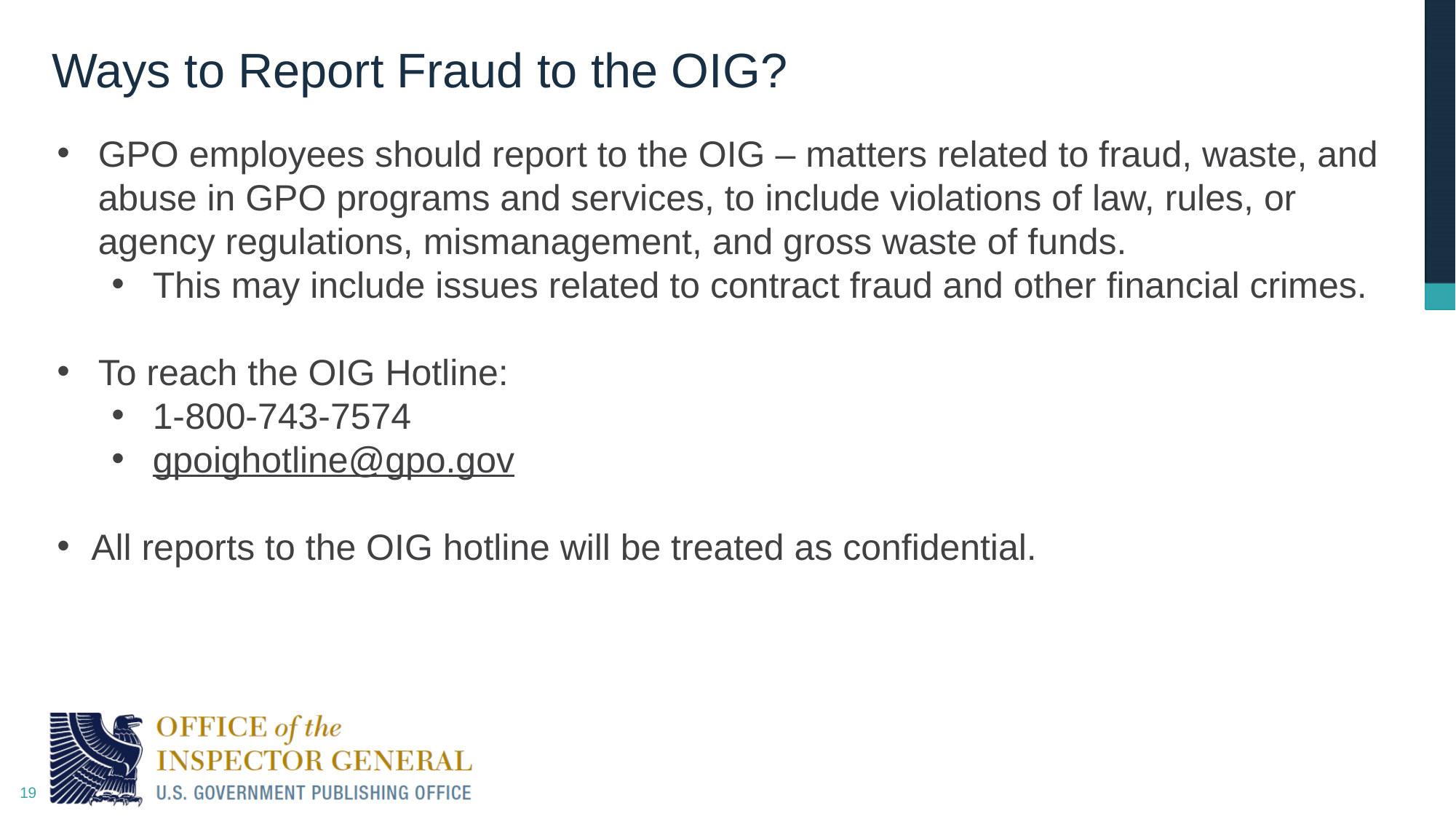

Ways to Report Fraud to the OIG?

GPO employees should report to the OIG – matters related to fraud, waste, and abuse in GPO programs and services, to include violations of law, rules, or agency regulations, mismanagement, and gross waste of funds.
This may include issues related to contract fraud and other financial crimes.

To reach the OIG Hotline:
1-800-743-7574
gpoighotline@gpo.gov

All reports to the OIG hotline will be treated as confidential.